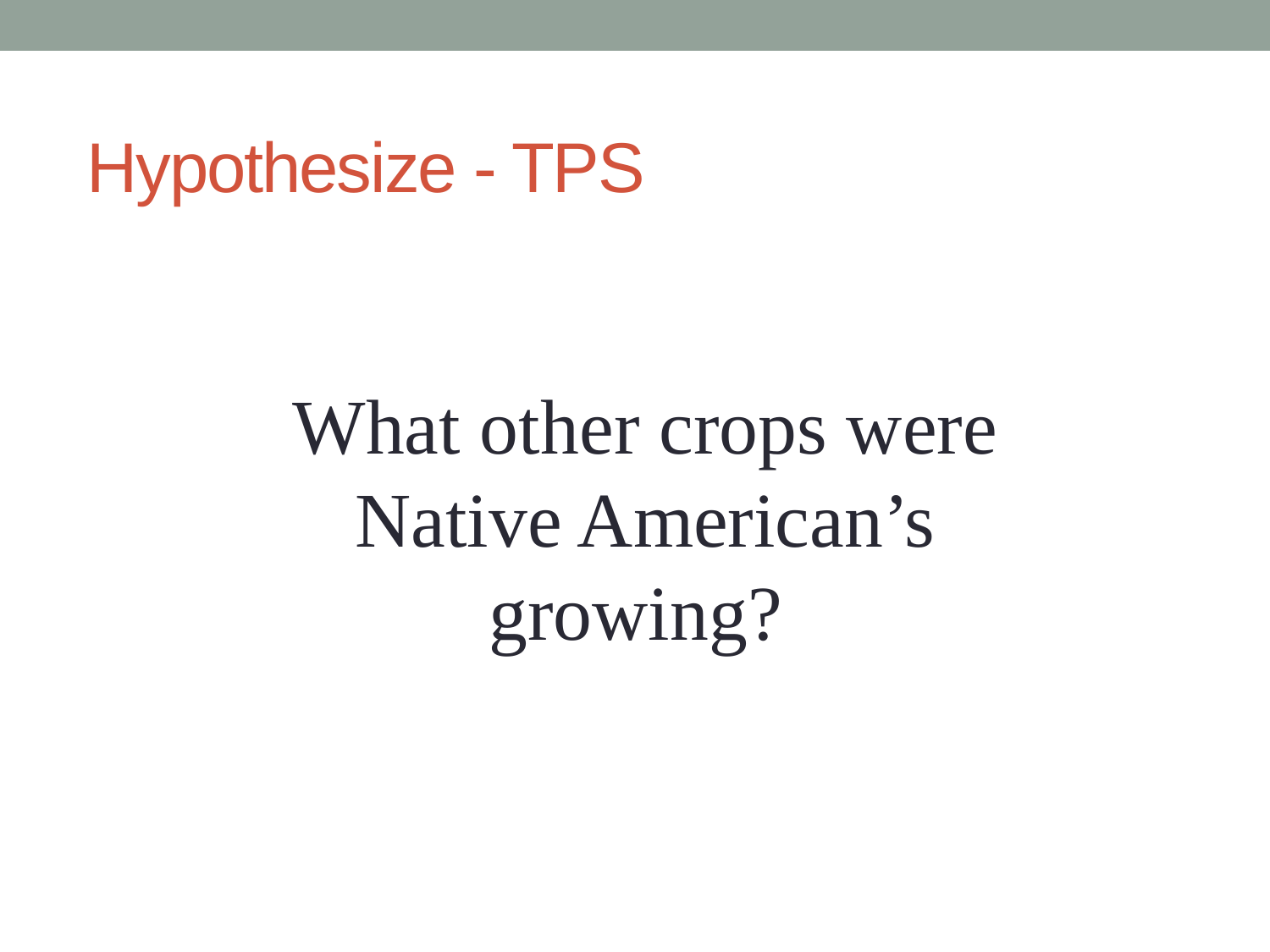

# Hypothesize - TPS
What other crops were Native American’s growing?